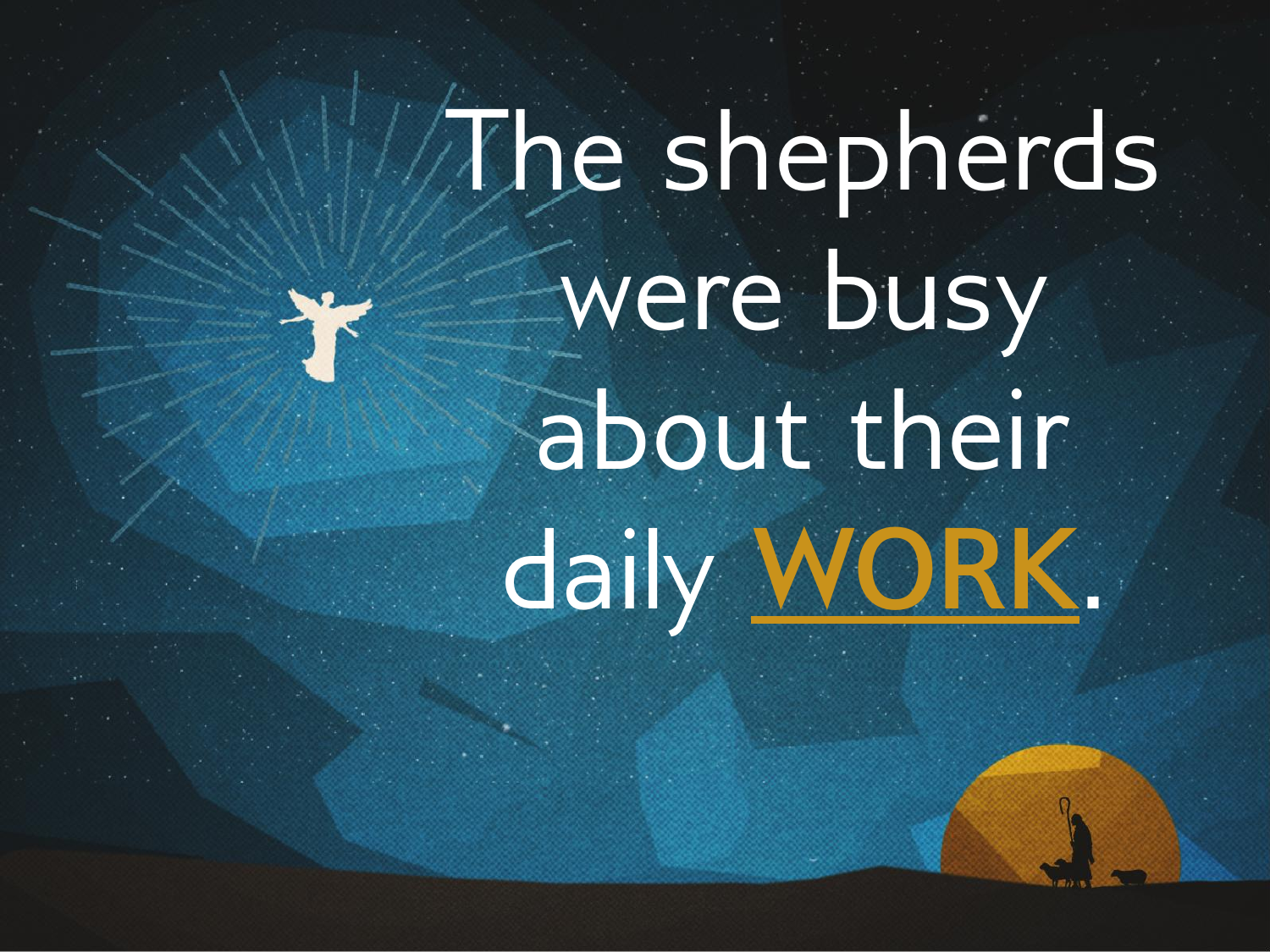

The shepherds were busy about their daily WORK.